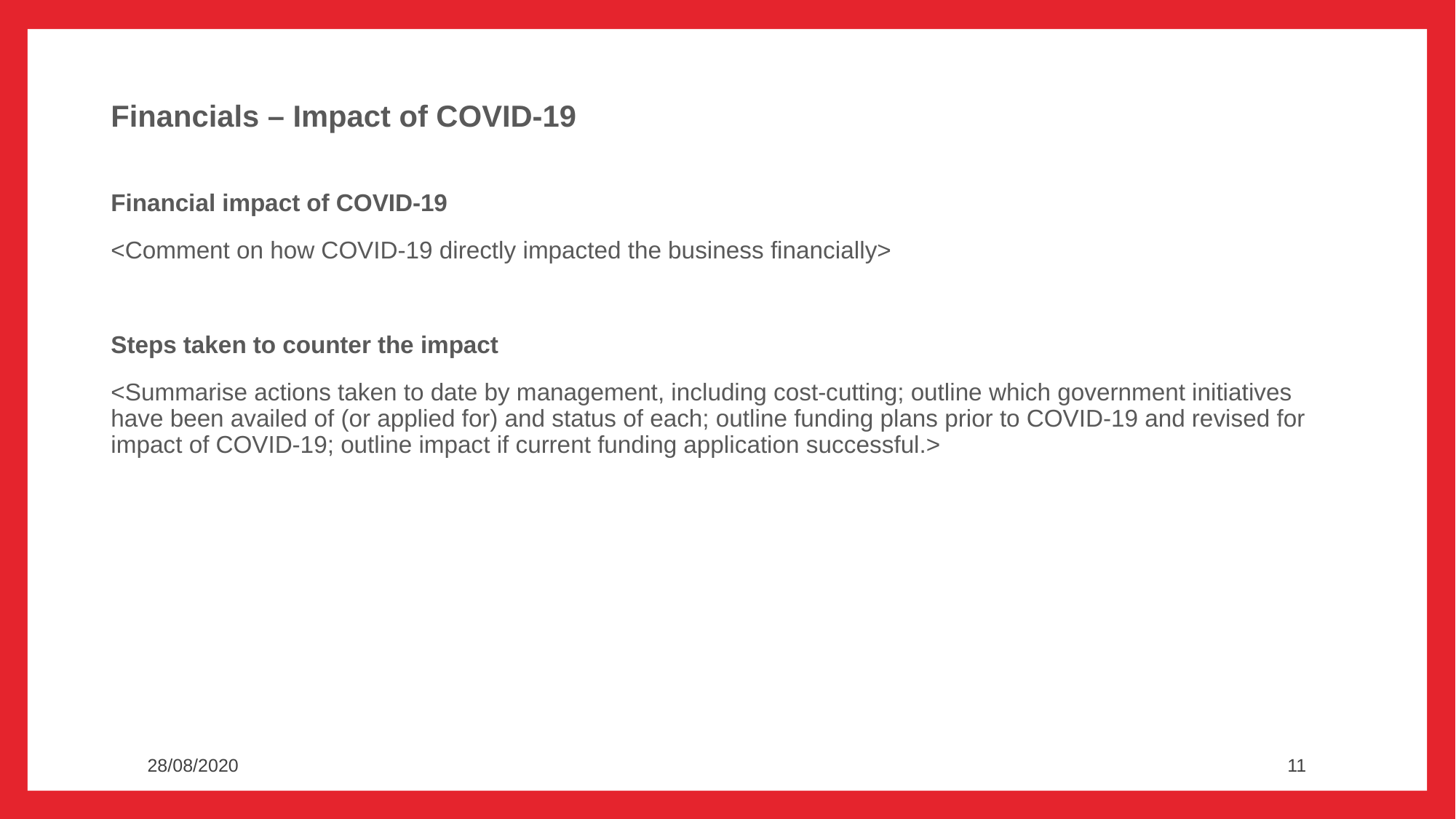

# Financials – Impact of COVID-19
Financial impact of COVID-19
<Comment on how COVID-19 directly impacted the business financially>

Steps taken to counter the impact
<Summarise actions taken to date by management, including cost-cutting; outline which government initiatives have been availed of (or applied for) and status of each; outline funding plans prior to COVID-19 and revised for impact of COVID-19; outline impact if current funding application successful.>

28/08/2020

11